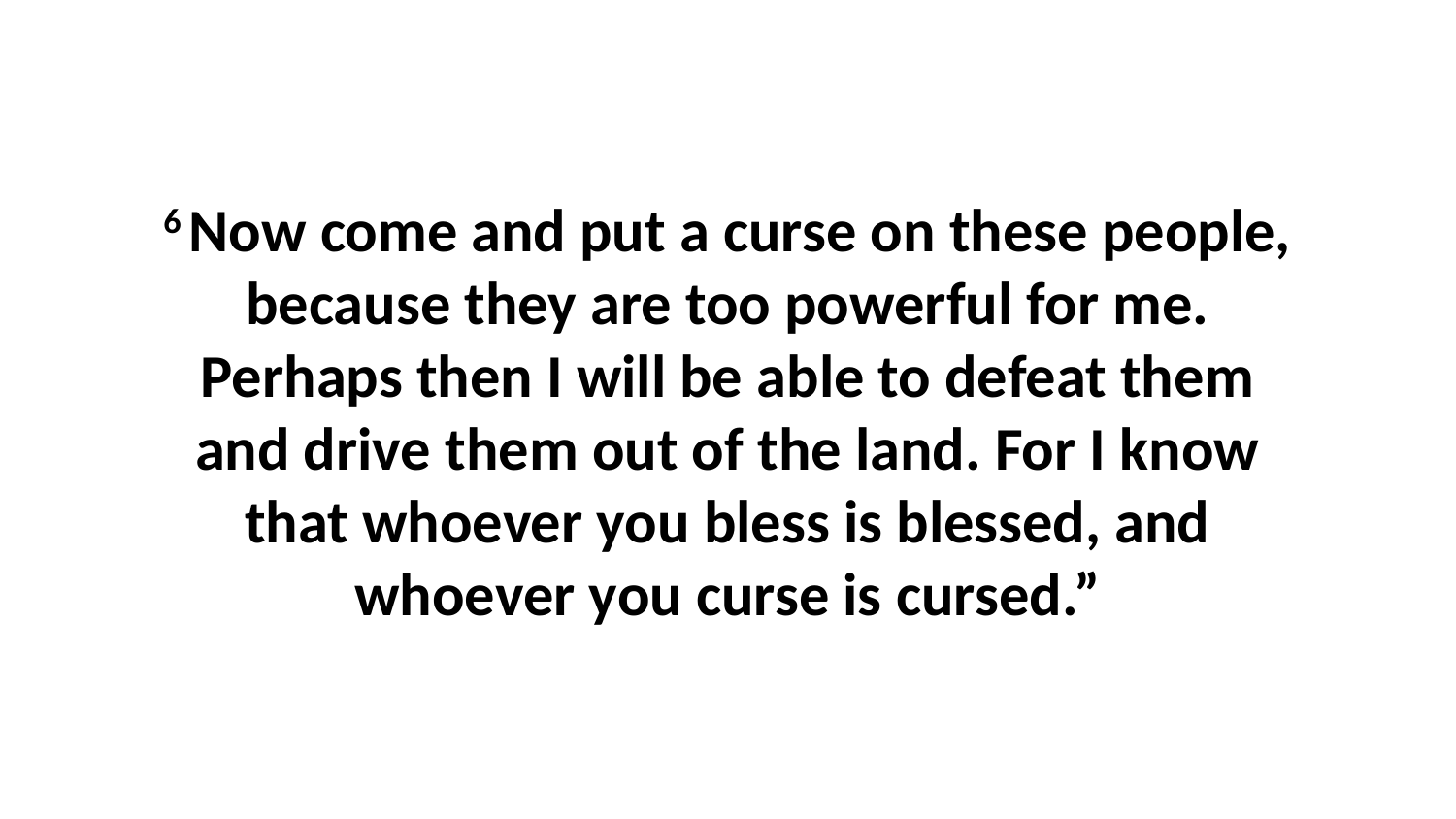

6 Now come and put a curse on these people, because they are too powerful for me. Perhaps then I will be able to defeat them and drive them out of the land. For I know that whoever you bless is blessed, and whoever you curse is cursed.”